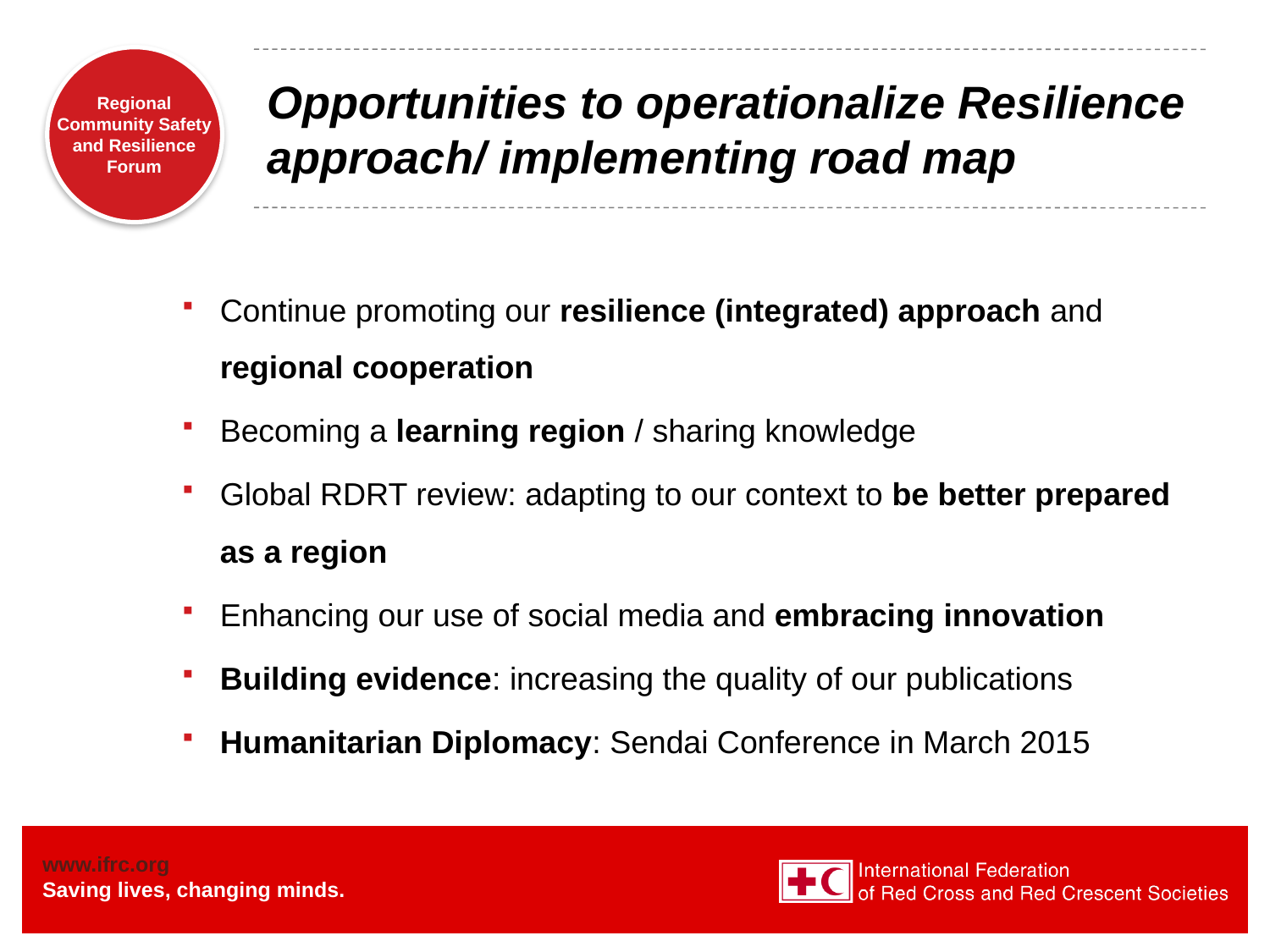

# Opportunities to operationalize Resilience approach/ implementing road map
Continue promoting our resilience (integrated) approach and regional cooperation
Becoming a learning region / sharing knowledge
Global RDRT review: adapting to our context to be better prepared as a region
Enhancing our use of social media and embracing innovation
Building evidence: increasing the quality of our publications
Humanitarian Diplomacy: Sendai Conference in March 2015